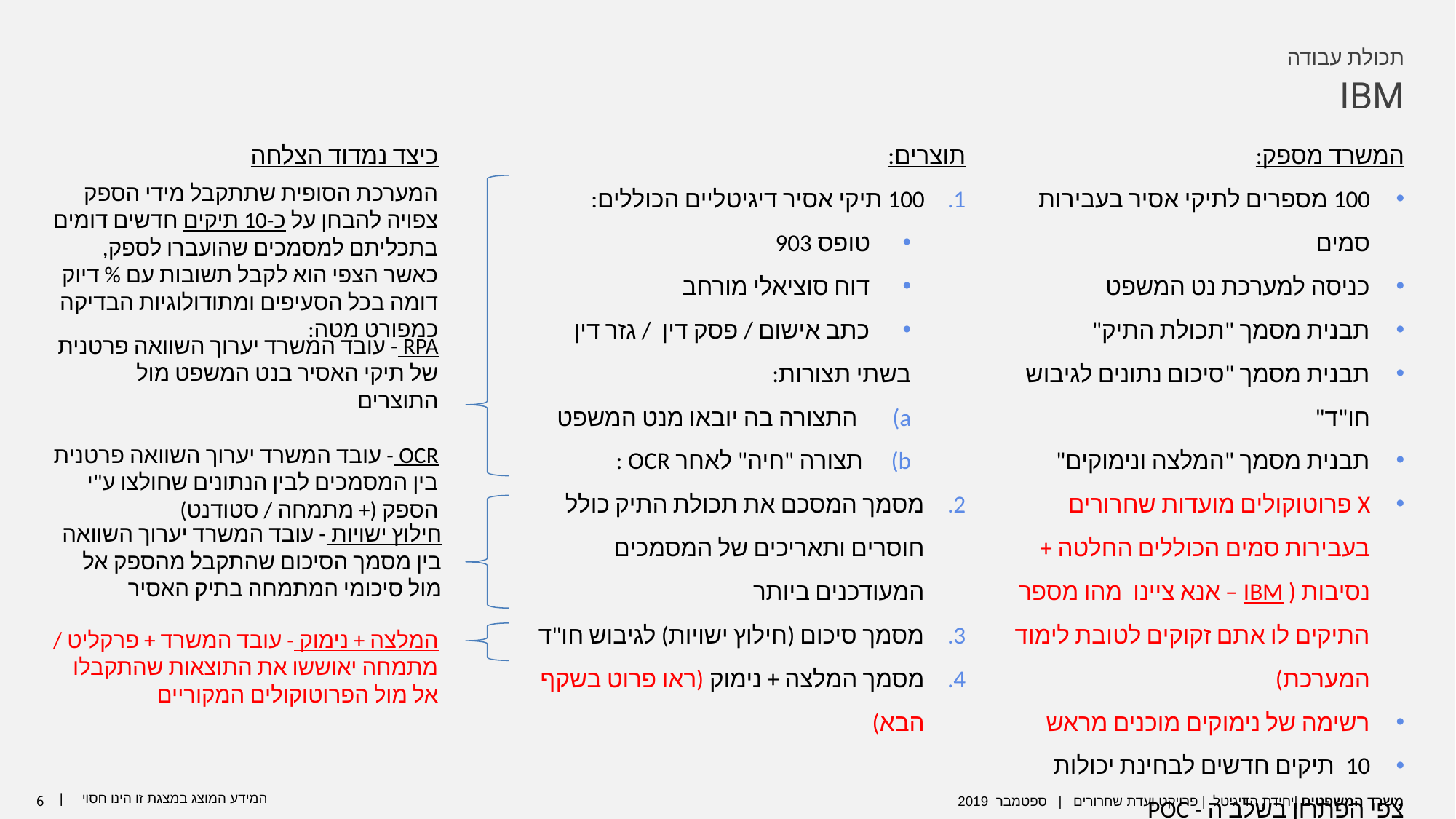

תכולת עבודה
IBM
כיצד נמדוד הצלחה
תוצרים:
100 תיקי אסיר דיגיטליים הכוללים:
טופס 903
דוח סוציאלי מורחב
כתב אישום / פסק דין  / גזר דין
בשתי תצורות:
 התצורה בה יובאו מנט המשפט
תצורה "חיה" לאחר OCR :
מסמך המסכם את תכולת התיק כולל חוסרים ותאריכים של המסמכים המעודכנים ביותר
מסמך סיכום (חילוץ ישויות) לגיבוש חו"ד
מסמך המלצה + נימוק (ראו פרוט בשקף הבא)
המשרד מספק:
100 מספרים לתיקי אסיר בעבירות סמים
כניסה למערכת נט המשפט
תבנית מסמך "תכולת התיק"
תבנית מסמך "סיכום נתונים לגיבוש חו"ד"
תבנית מסמך "המלצה ונימוקים"
X פרוטוקולים מועדות שחרורים בעבירות סמים הכוללים החלטה + נסיבות ( IBM – אנא ציינו  מהו מספר התיקים לו אתם זקוקים לטובת לימוד המערכת)
רשימה של נימוקים מוכנים מראש
10  תיקים חדשים לבחינת יכולות
צפי הפתרון בשלב ה - POC
פתרון להדגמת התהליך כולו
התמקדות בנושא עבירות סמים בלבד
המערכת הסופית שתתקבל מידי הספק צפויה להבחן על כ-10 תיקים חדשים דומים בתכליתם למסמכים שהועברו לספק, כאשר הצפי הוא לקבל תשובות עם % דיוק דומה בכל הסעיפים ומתודולוגיות הבדיקה כמפורט מטה:

RPA - עובד המשרד יערוך השוואה פרטנית של תיקי האסיר בנט המשפט מול התוצרים

OCR - עובד המשרד יערוך השוואה פרטנית בין המסמכים לבין הנתונים שחולצו ע"י הספק (+ מתמחה / סטודנט)

חילוץ ישויות - עובד המשרד יערוך השוואה בין מסמך הסיכום שהתקבל מהספק אל מול סיכומי המתמחה בתיק האסיר
המלצה + נימוק - עובד המשרד + פרקליט / מתמחה יאוששו את התוצאות שהתקבלו אל מול הפרוטוקולים המקוריים